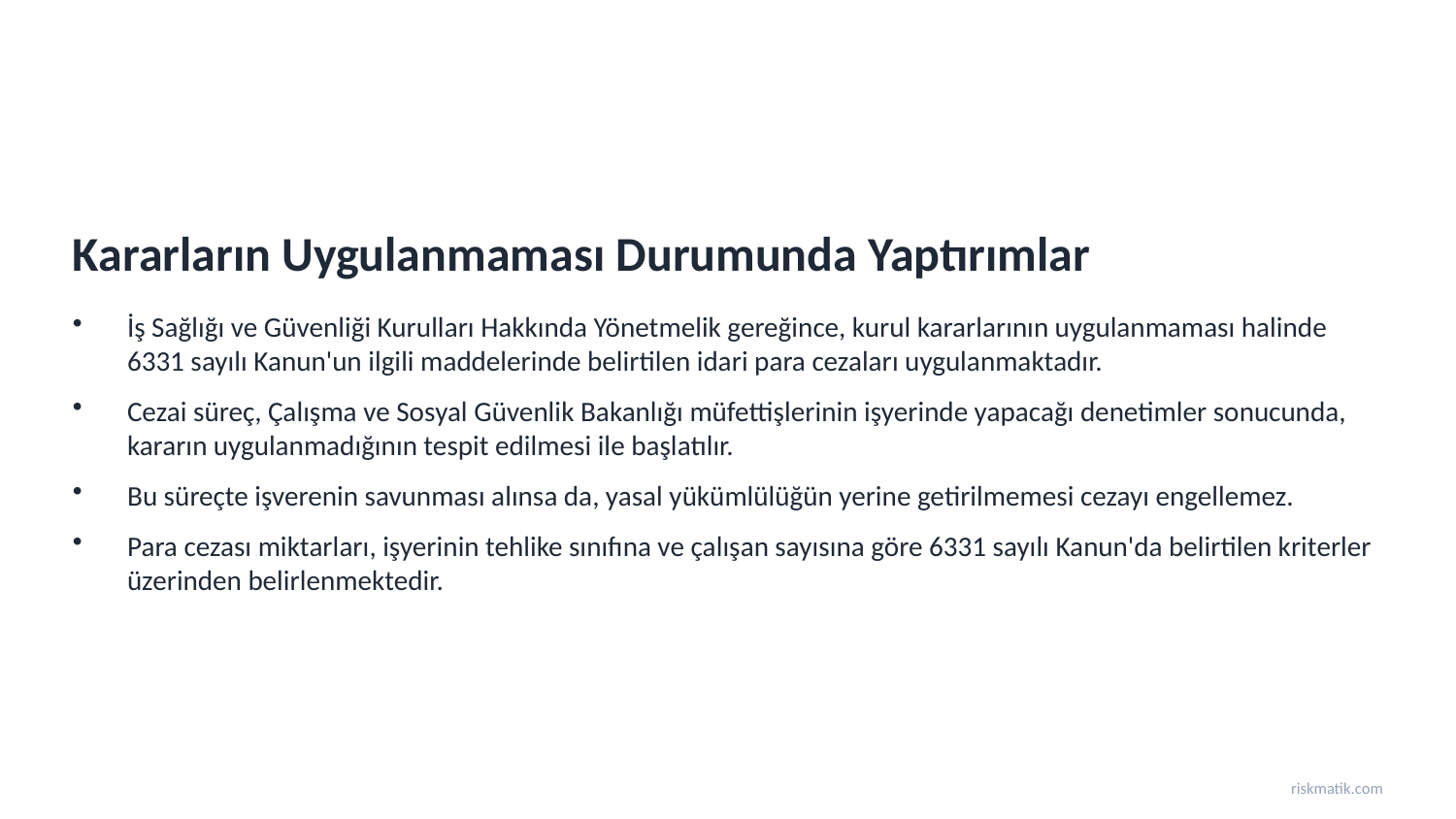

Kararların Uygulanmaması Durumunda Yaptırımlar
İş Sağlığı ve Güvenliği Kurulları Hakkında Yönetmelik gereğince, kurul kararlarının uygulanmaması halinde 6331 sayılı Kanun'un ilgili maddelerinde belirtilen idari para cezaları uygulanmaktadır.
Cezai süreç, Çalışma ve Sosyal Güvenlik Bakanlığı müfettişlerinin işyerinde yapacağı denetimler sonucunda, kararın uygulanmadığının tespit edilmesi ile başlatılır.
Bu süreçte işverenin savunması alınsa da, yasal yükümlülüğün yerine getirilmemesi cezayı engellemez.
Para cezası miktarları, işyerinin tehlike sınıfına ve çalışan sayısına göre 6331 sayılı Kanun'da belirtilen kriterler üzerinden belirlenmektedir.
riskmatik.com